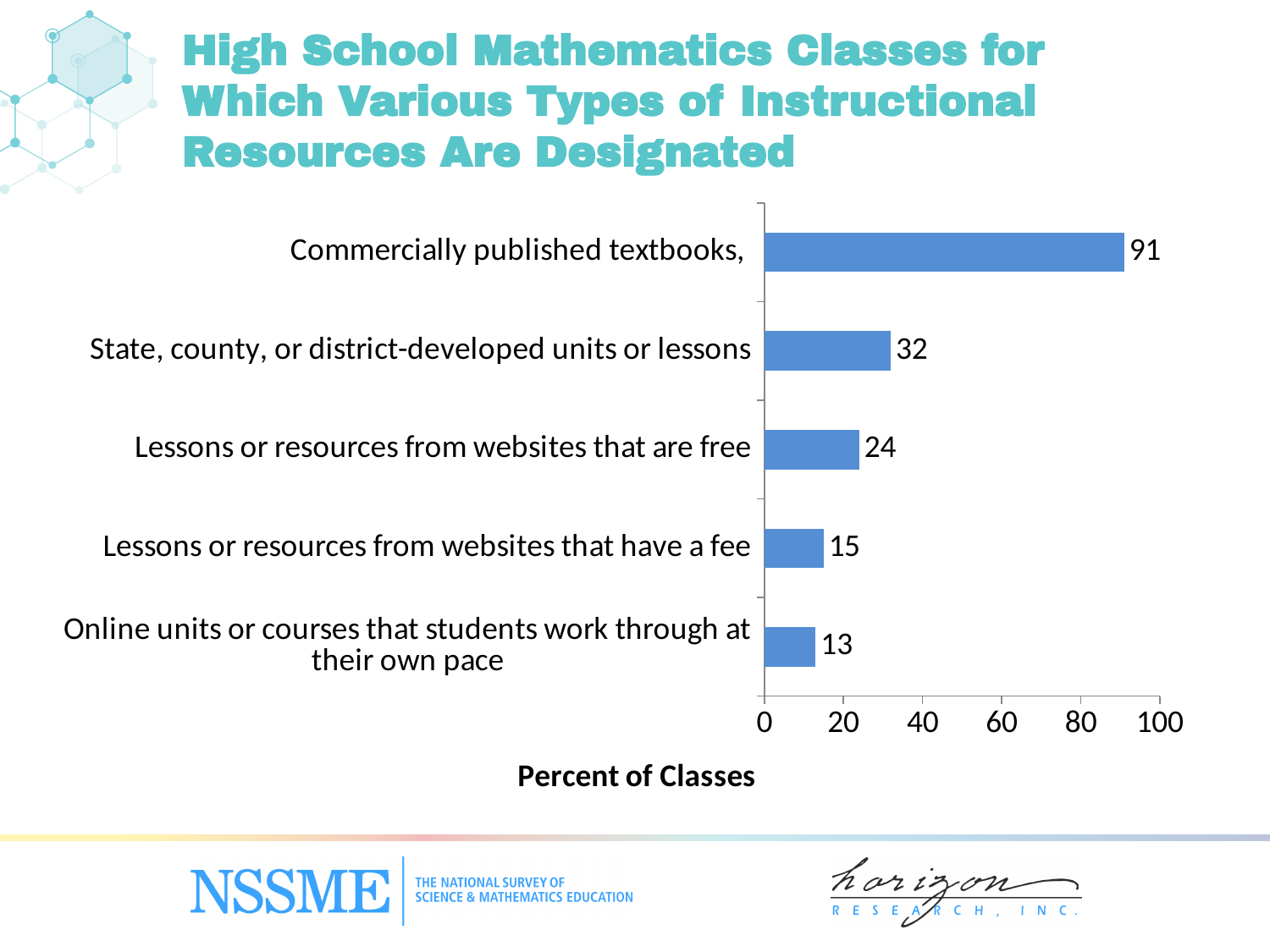

# High School Mathematics Classes for Which Various Types of Instructional Resources Are Designated

### Chart

| Category | Percent of Classes |
|---|---|
| Online units or courses that students work through at their own pace | 13.0 |
| Lessons or resources from websites that have a fee | 15.0 |
| Lessons or resources from websites that are free | 24.0 |
| State, county, or district-developed units or lessons | 32.0 |
| Commercially published textbooks,  | 91.0 |